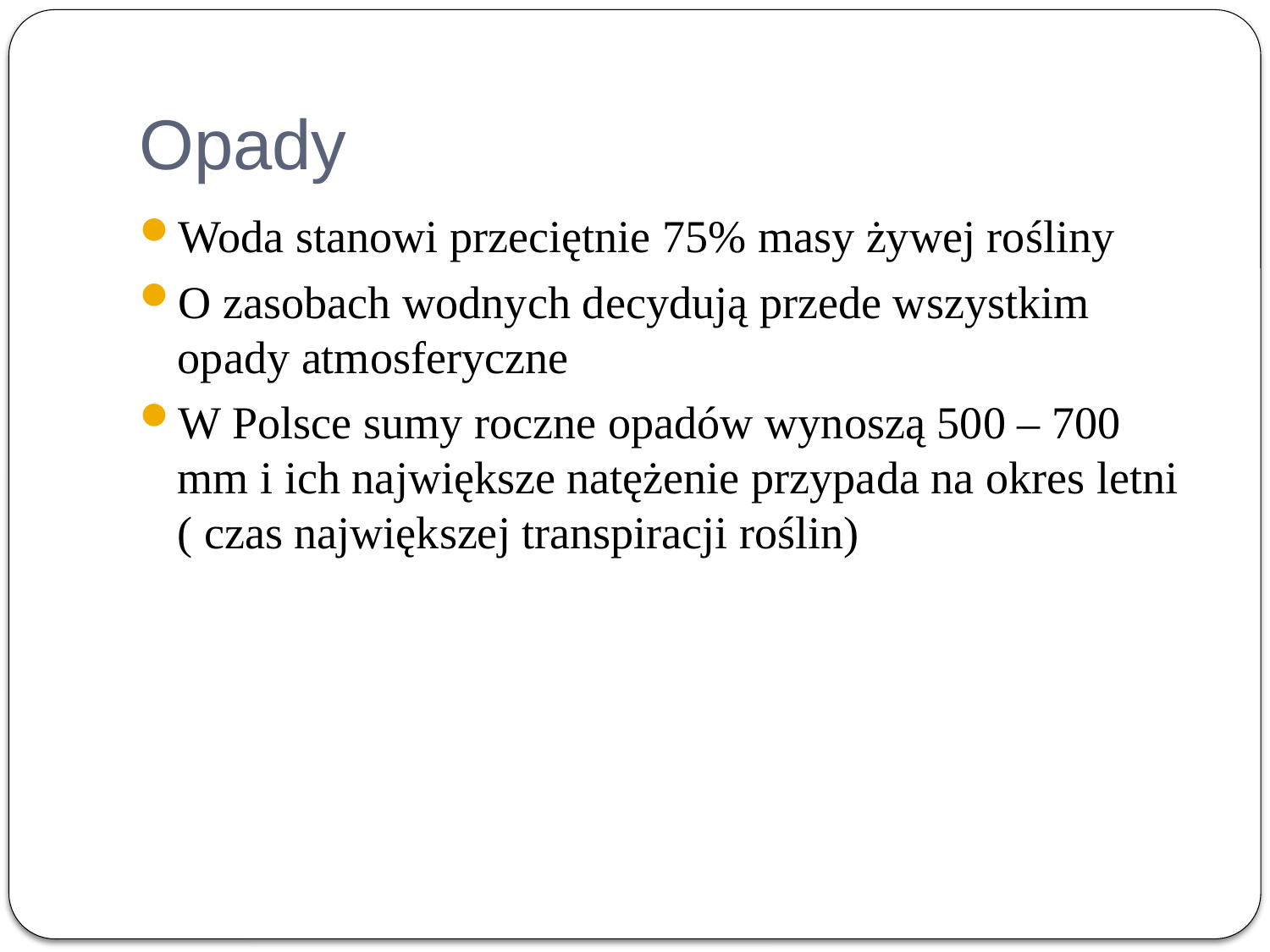

# Opady
Woda stanowi przeciętnie 75% masy żywej rośliny
O zasobach wodnych decydują przede wszystkim opady atmosferyczne
W Polsce sumy roczne opadów wynoszą 500 – 700 mm i ich największe natężenie przypada na okres letni ( czas największej transpiracji roślin)